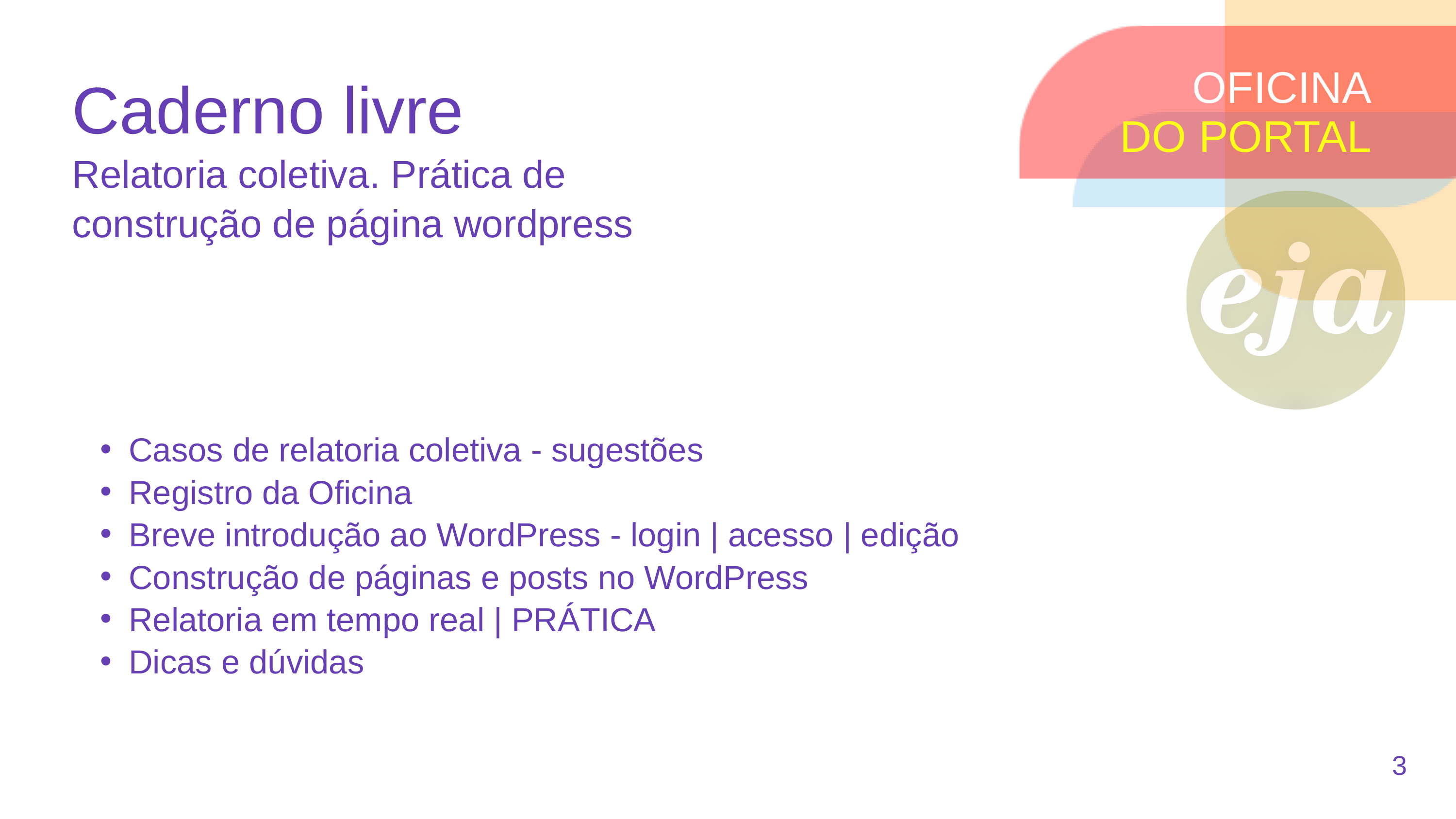

Caderno livre
Relatoria coletiva. Prática de
construção de página wordpress
OFICINA

DO PORTAL

AGENDA
Casos de relatoria coletiva - sugestões
Registro da Oficina
Breve introdução ao WordPress - login | acesso | edição
Construção de páginas e posts no WordPress
Relatoria em tempo real | PRÁTICA
Dicas e dúvidas

3